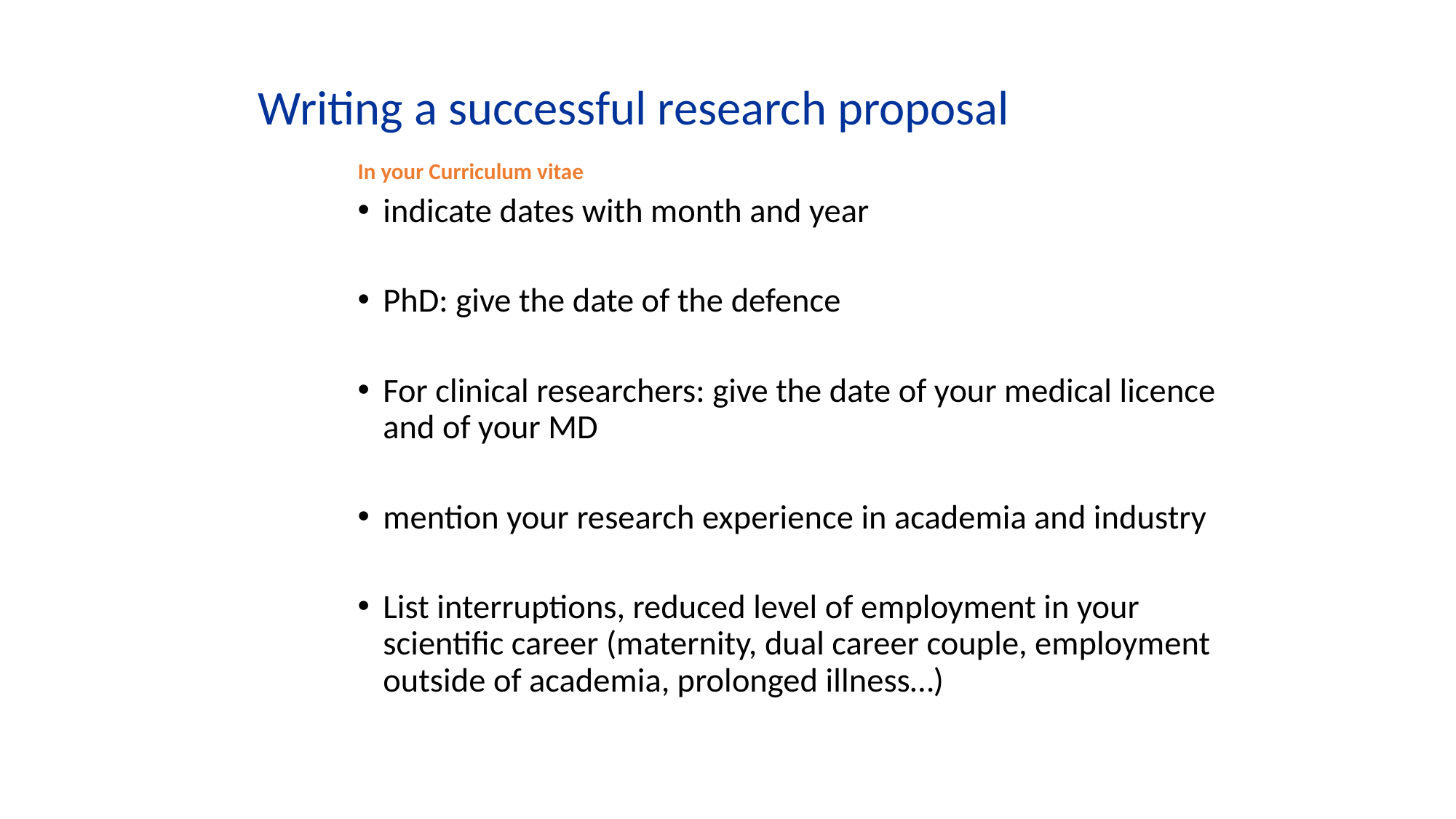

# Writing a successful research proposal
In your Curriculum vitae
indicate dates with month and year

PhD: give the date of the defence

For clinical researchers: give the date of your medical licence and of your MD

mention your research experience in academia and industry

List interruptions, reduced level of employment in your scientific career (maternity, dual career couple, employment outside of academia, prolonged illness…)